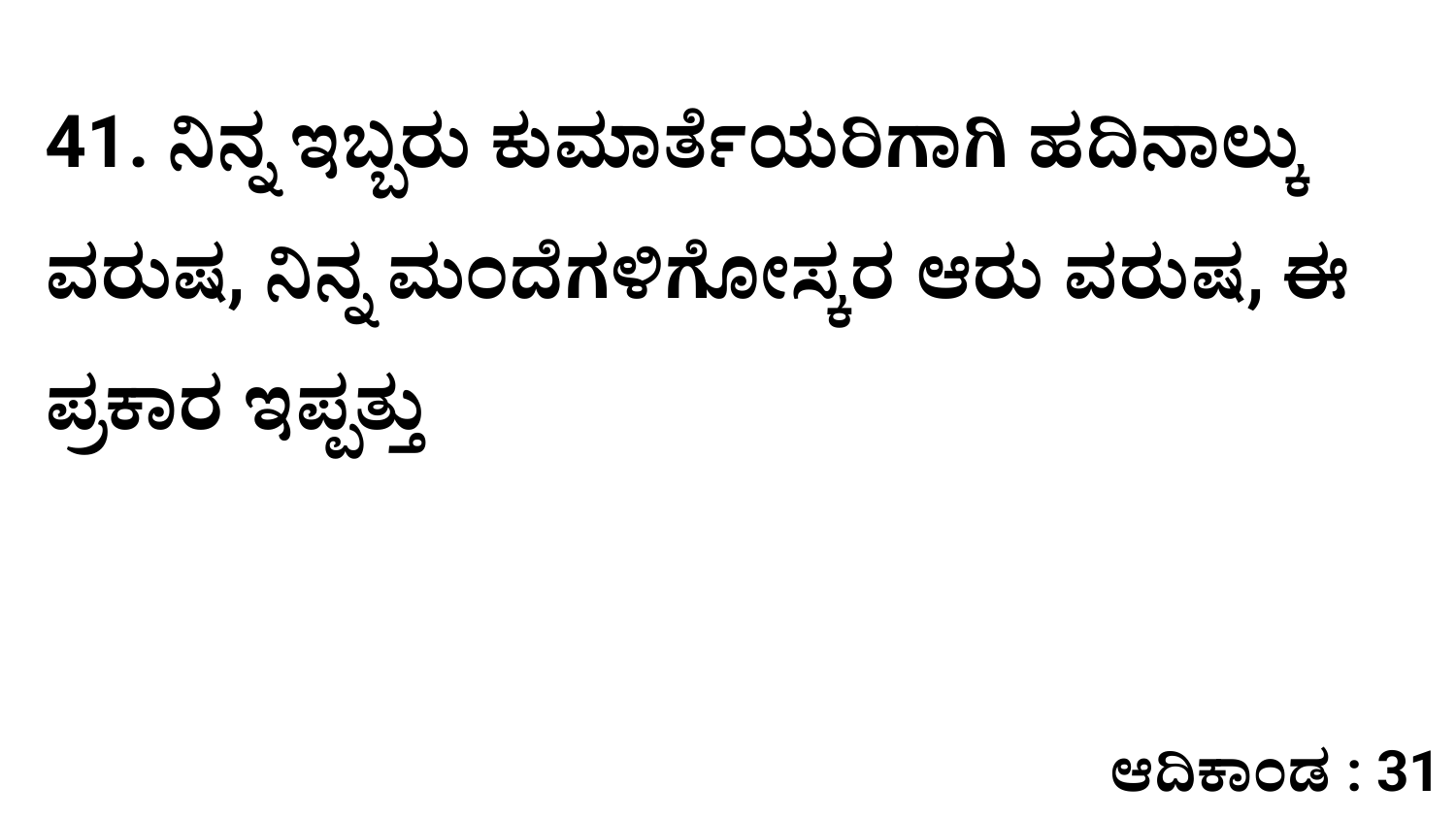

41. ನಿನ್ನ ಇಬ್ಬರು ಕುಮಾರ್ತೆಯರಿಗಾಗಿ ಹದಿನಾಲ್ಕು ವರುಷ, ನಿನ್ನ ಮಂದೆಗಳಿಗೋಸ್ಕರ ಆರು ವರುಷ, ಈ ಪ್ರಕಾರ ಇಪ್ಪತ್ತು
ಆದಿಕಾಂಡ : 31